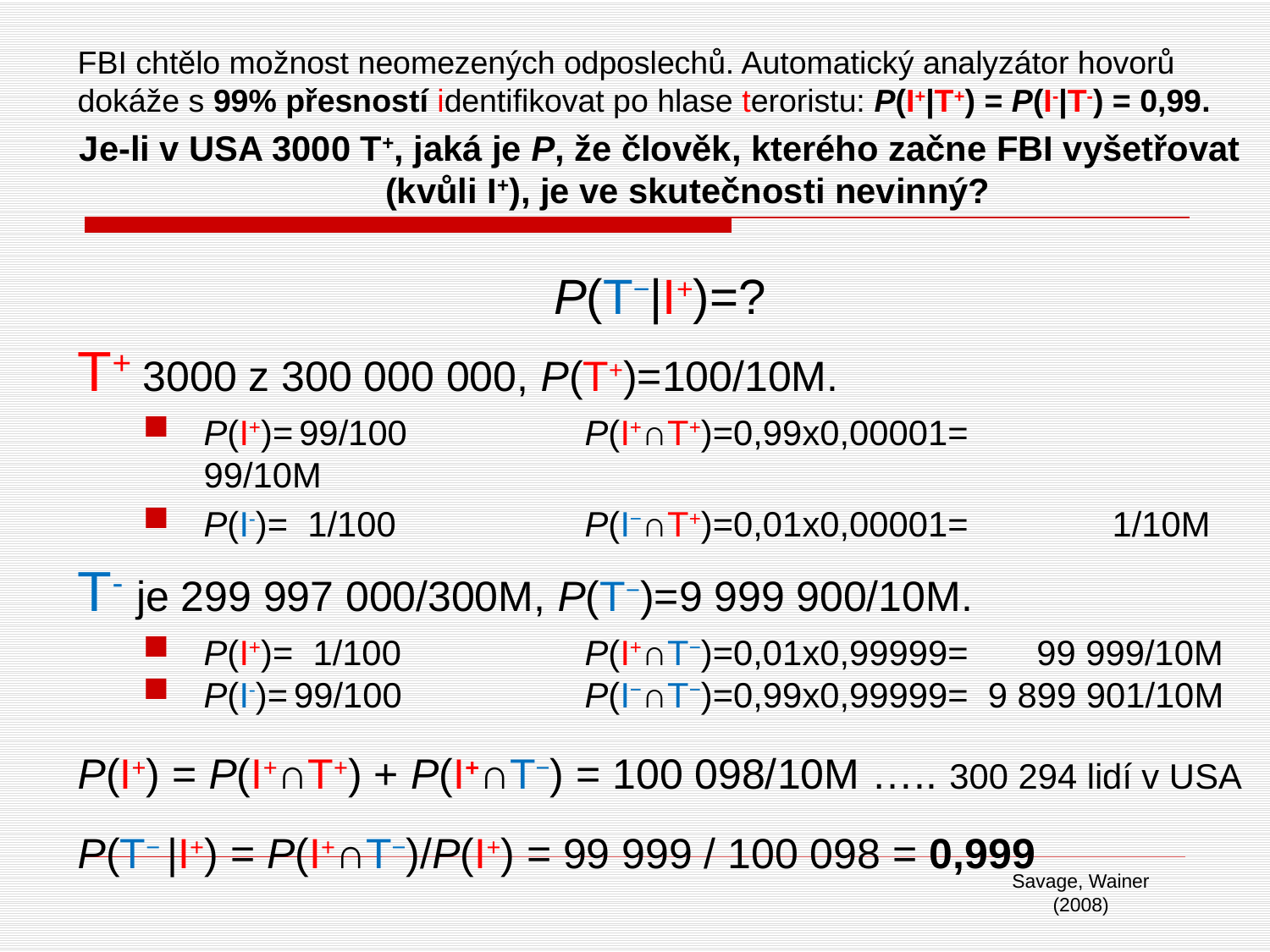

FBI chtělo možnost neomezených odposlechů. Automatický analyzátor hovorů dokáže s 99% přesností identifikovat po hlase teroristu: P(I+|T+) = P(I-|T-) = 0,99.
Je-li v USA 3000 T+, jaká je P, že člověk, kterého začne FBI vyšetřovat (kvůli I+), je ve skutečnosti nevinný?

P(T−|I+)=?
T+ 3000 z 300 000 000, P(T+)=100/10M.
P(I+)= 99/100		P(I+∩T+)=0,99x0,00001=		99/10M
P(I-)=  1/100		P(I−∩T+)=0,01x0,00001= 	  1/10M
T-  je 299 997 000/300M, P(T−)=9 999 900/10M.
P(I+)=  1/100		P(I+∩T−)=0,01x0,99999=       99 999/10M
P(I-)= 99/100		P(I−∩T−)=0,99x0,99999=  9 899 901/10M
P(I+) = P(I+∩T+) + P(I+∩T−) = 100 098/10M ….. 300 294 lidí v USA
P(T− |I+) = P(I+∩T−)/P(I+) = 99 999 / 100 098 = 0,999
Savage, Wainer (2008)